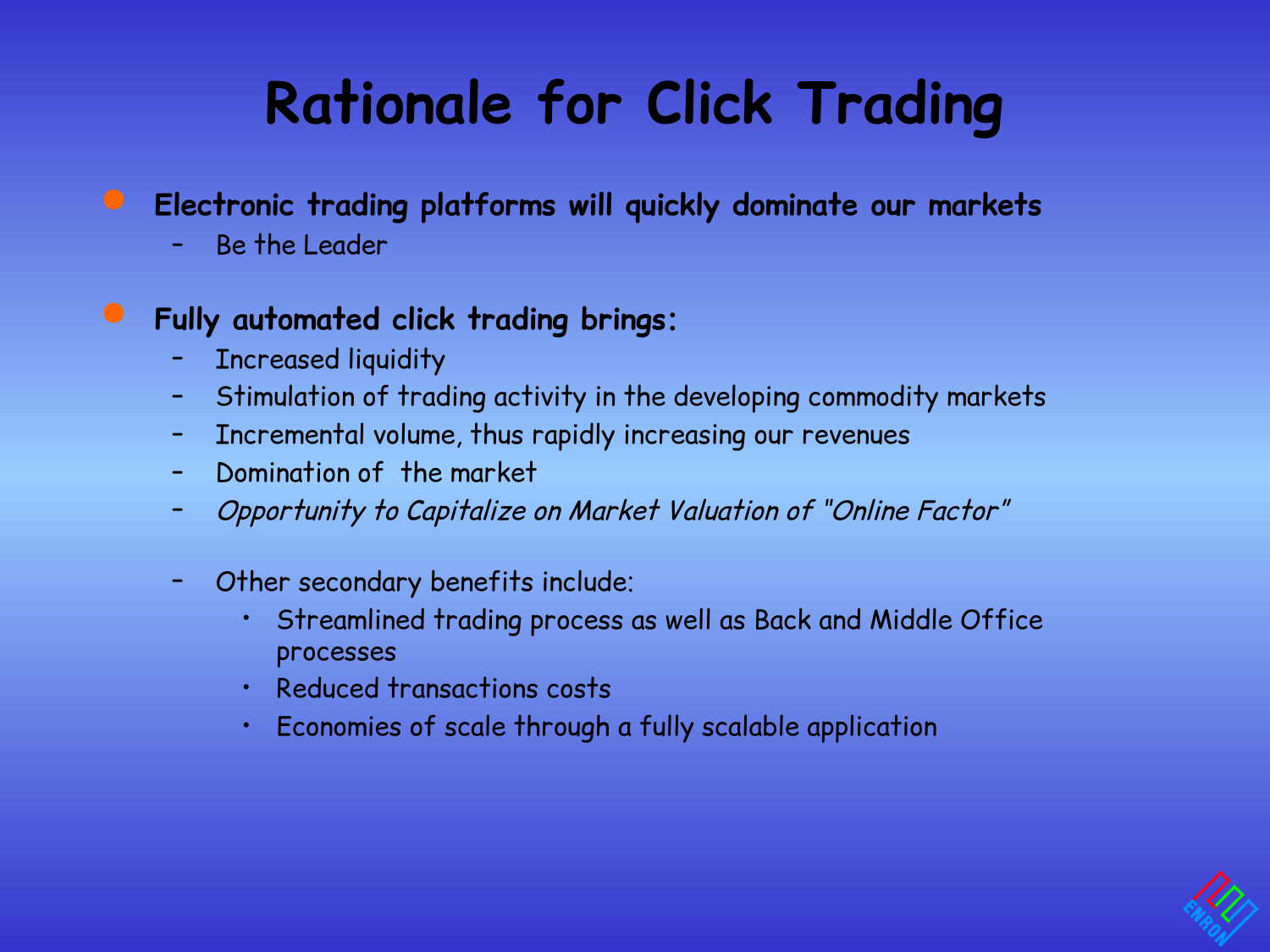

# Rationale for Click Trading
Electronic trading platforms will quickly dominate our markets
Be the Leader

Fully automated click trading brings:
Increased liquidity
Stimulation of trading activity in the developing commodity markets
Incremental volume, thus rapidly increasing our revenues
Domination of  the market
Opportunity to Capitalize on Market Valuation of “Online Factor”

Other secondary benefits include:
Streamlined trading process as well as Back and Middle Office processes
Reduced transactions costs
Economies of scale through a fully scalable application